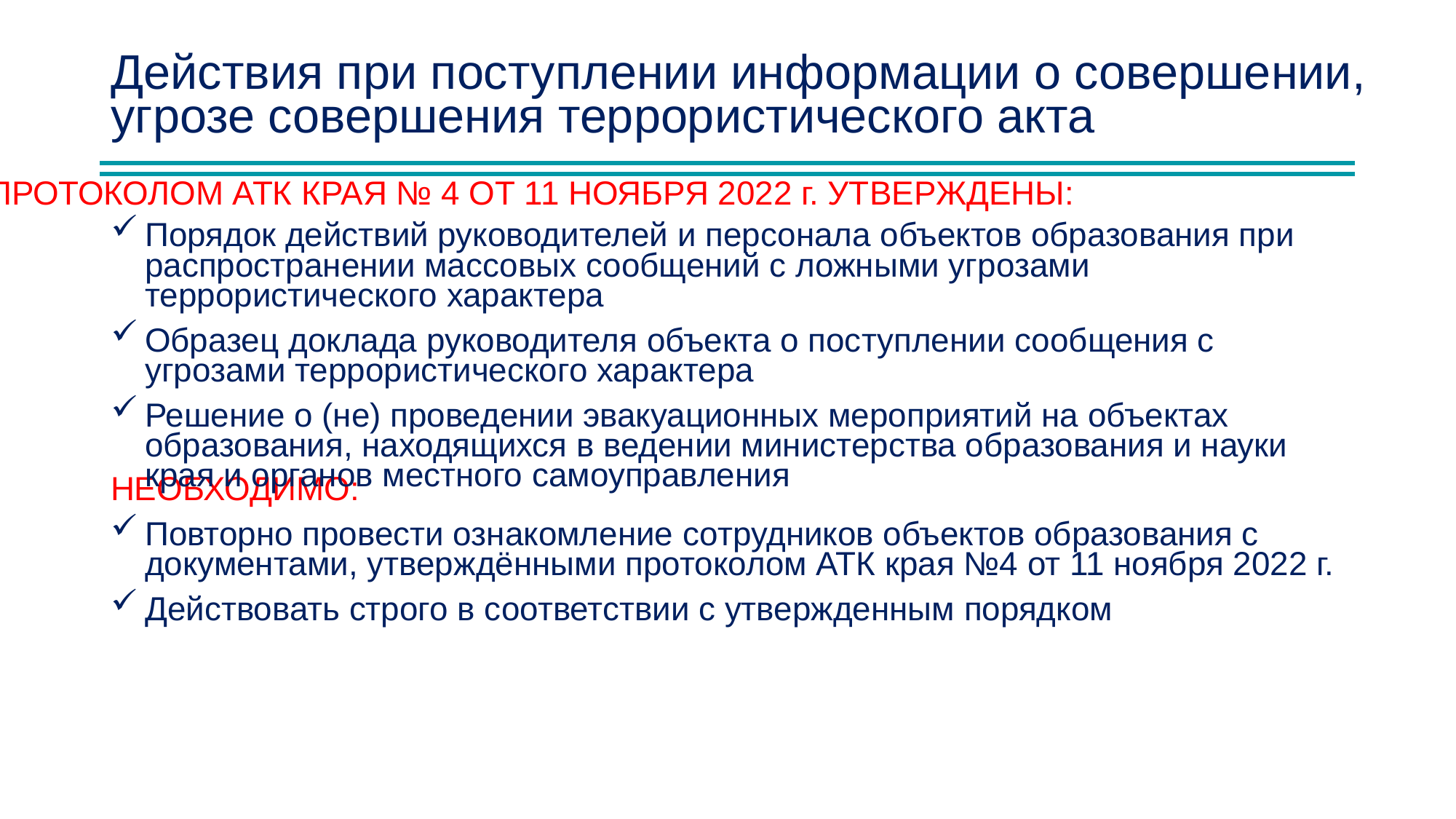

# Действия при поступлении информации о совершении, угрозе совершения террористического акта
ПРОТОКОЛОМ АТК КРАЯ № 4 ОТ 11 НОЯБРЯ 2022 г. УТВЕРЖДЕНЫ:
Порядок действий руководителей и персонала объектов образования при распространении массовых сообщений с ложными угрозами террористического характера
Образец доклада руководителя объекта о поступлении сообщения с угрозами террористического характера
Решение о (не) проведении эвакуационных мероприятий на объектах образования, находящихся в ведении министерства образования и науки края и органов местного самоуправления
НЕОБХОДИМО:
Повторно провести ознакомление сотрудников объектов образования с документами, утверждёнными протоколом АТК края №4 от 11 ноября 2022 г.
Действовать строго в соответствии с утвержденным порядком